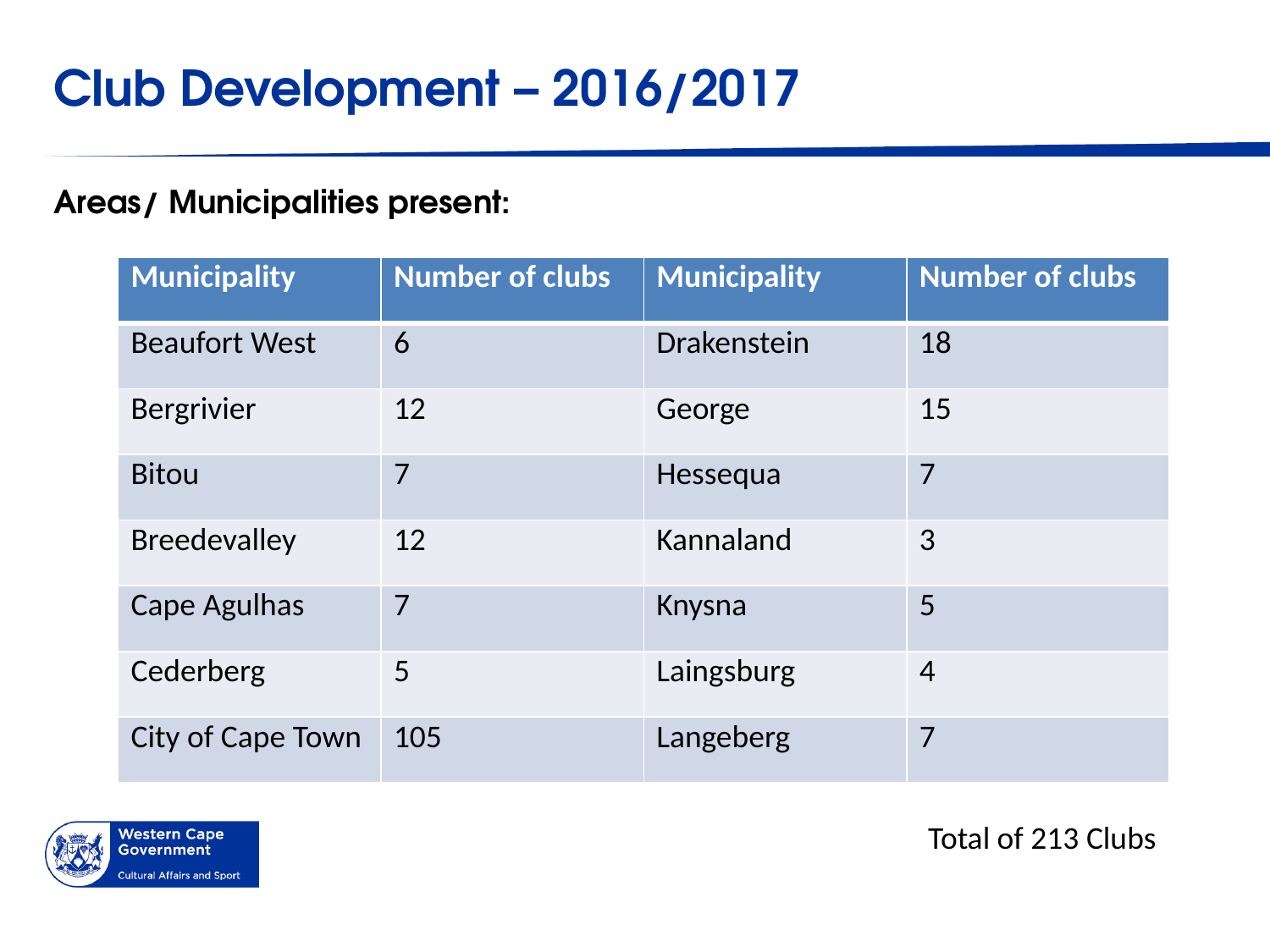

# Club Development – 2016/2017
Areas/ Municipalities present:

| Municipality | Number of clubs | Municipality | Number of clubs |
| --- | --- | --- | --- |
| Beaufort West | 6 | Drakenstein | 18 |
| Bergrivier | 12 | George | 15 |
| Bitou | 7 | Hessequa | 7 |
| Breedevalley | 12 | Kannaland | 3 |
| Cape Agulhas | 7 | Knysna | 5 |
| Cederberg | 5 | Laingsburg | 4 |
| City of Cape Town | 105 | Langeberg | 7 |
Total of 213 Clubs